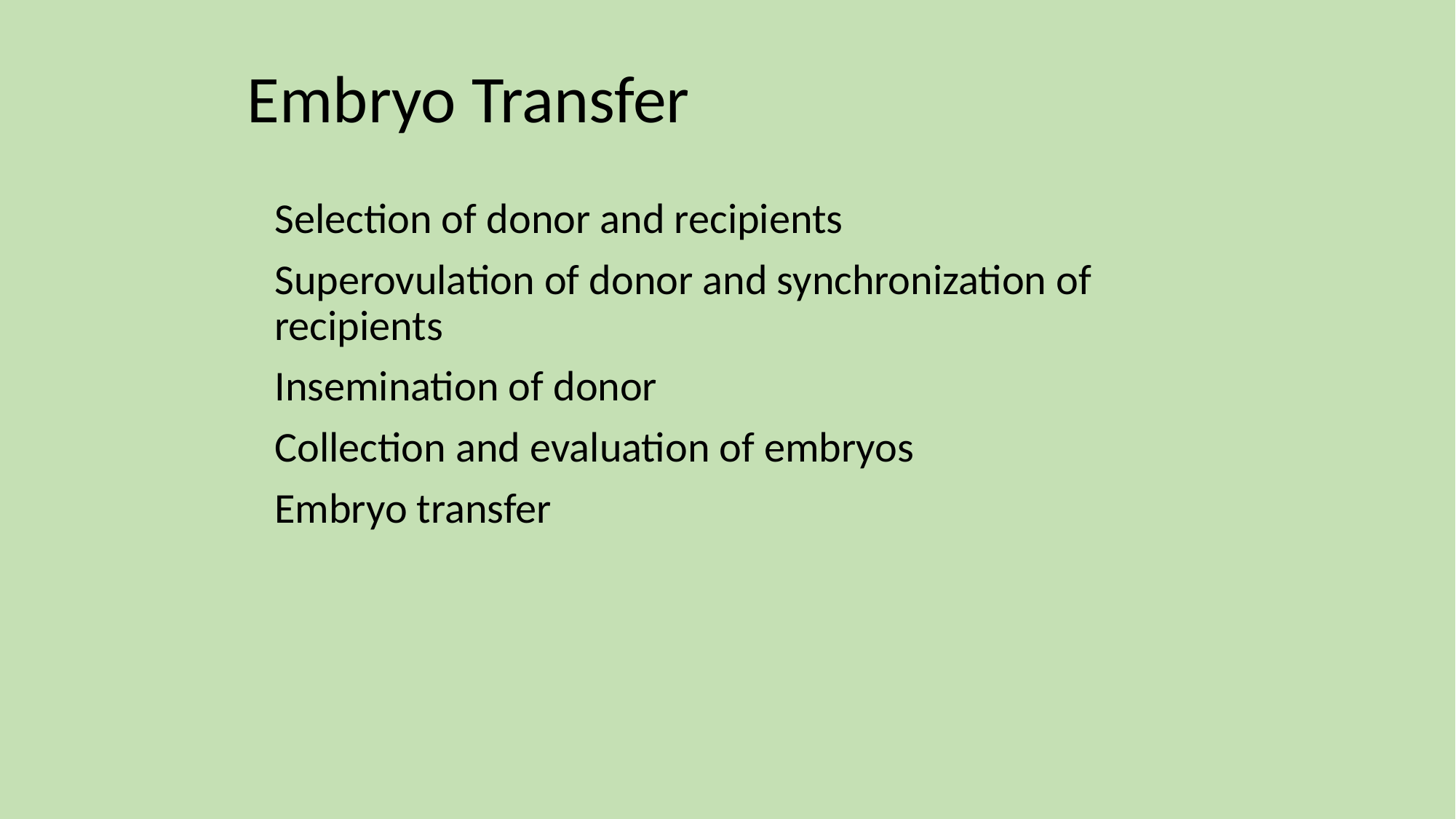

# Embryo Transfer
	Selection of donor and recipients
	Superovulation of donor and synchronization of recipients
	Insemination of donor
	Collection and evaluation of embryos
	Embryo transfer